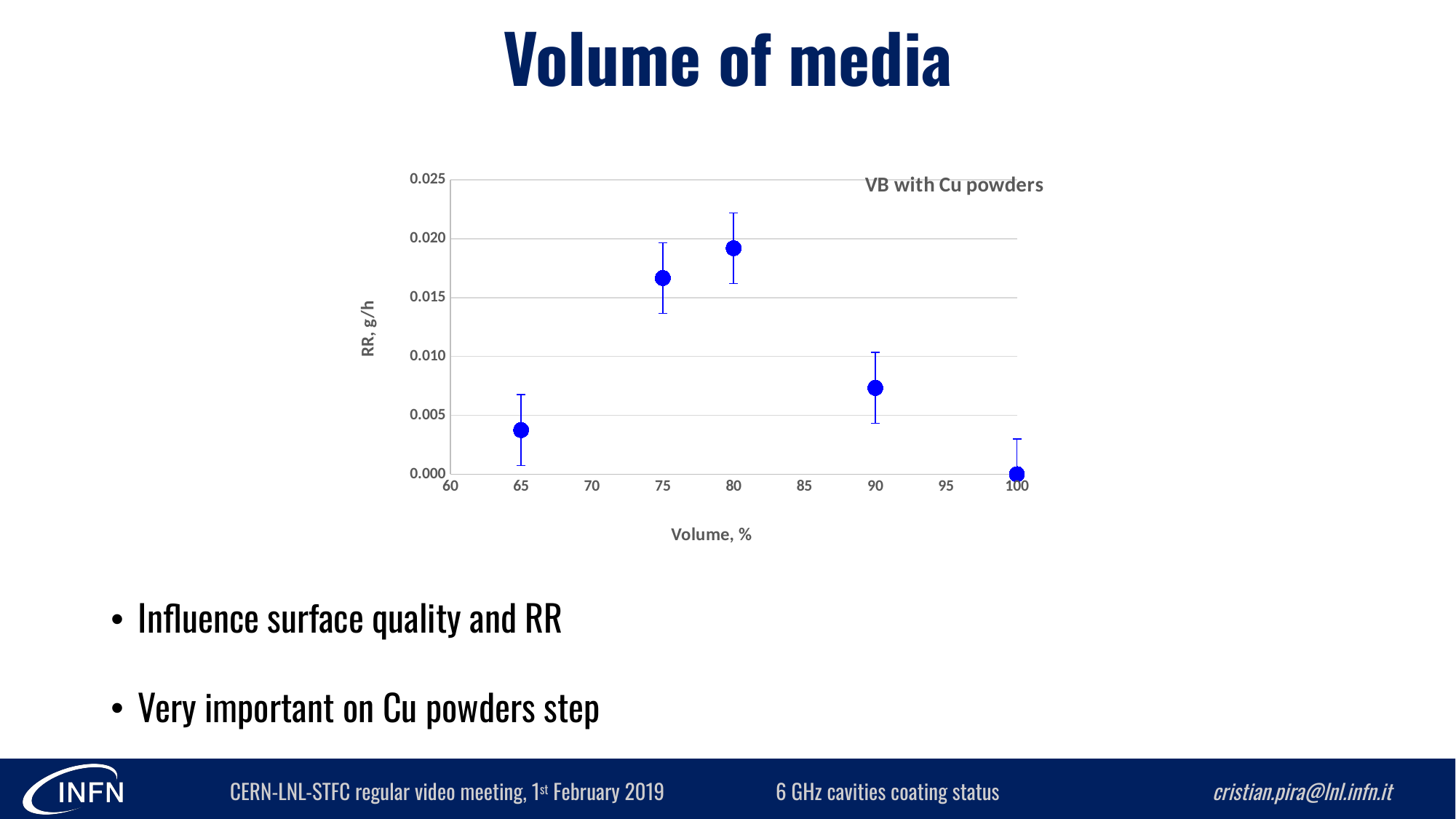

# Volume of media

### Chart: VB with Cu powders

| Category |  |
|---|---|
Influence surface quality and RR
Very important on Cu powders step